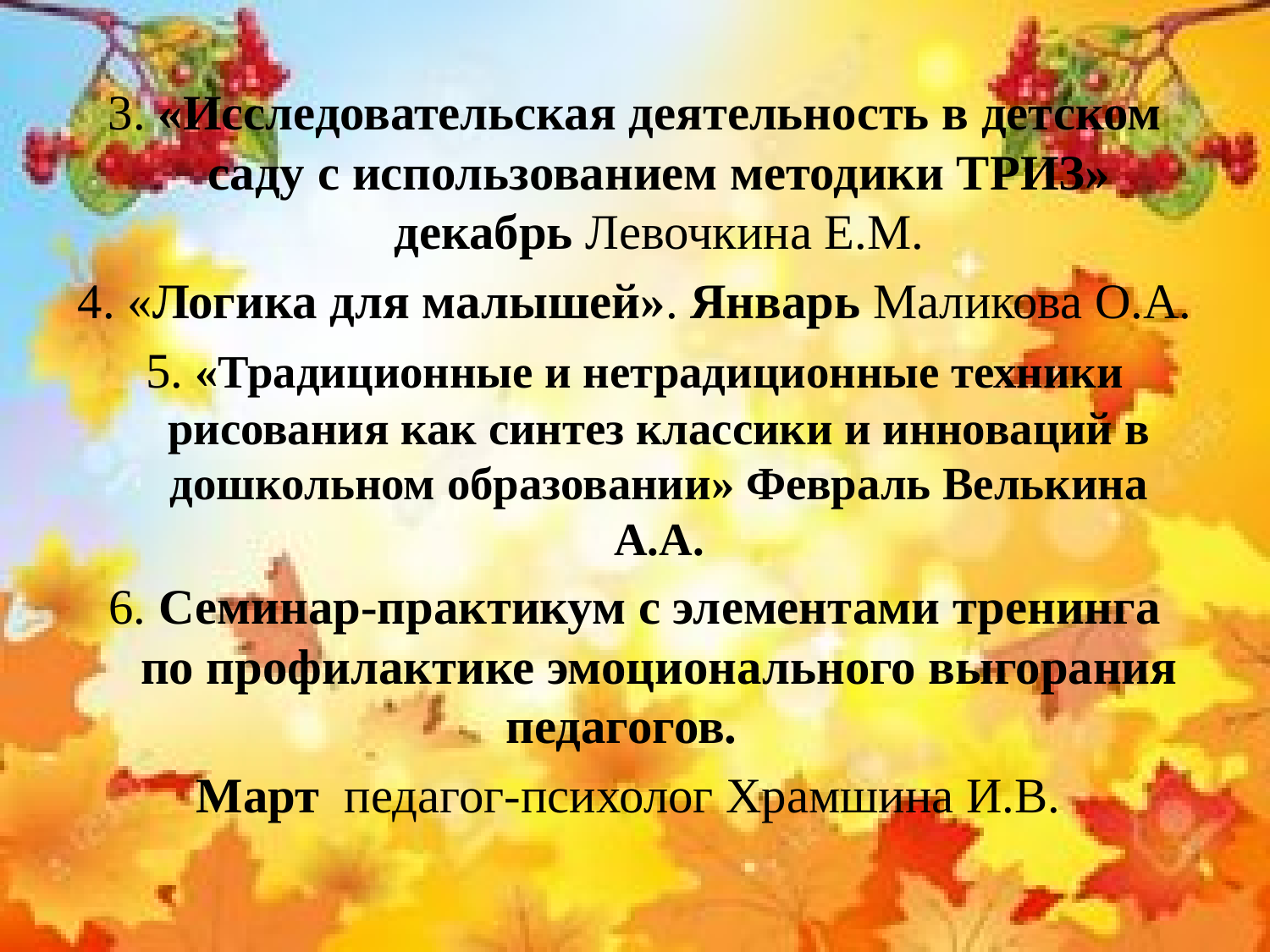

3. «Исследовательская деятельность в детском саду с использованием методики ТРИЗ» декабрь Левочкина Е.М.
4. «Логика для малышей». Январь Маликова О.А.
5. «Традиционные и нетрадиционные техники рисования как синтез классики и инноваций в дошкольном образовании» Февраль Велькина А.А.
6. Семинар-практикум с элементами тренинга по профилактике эмоционального выгорания педагогов.
Март  педагог-психолог Храмшина И.В.